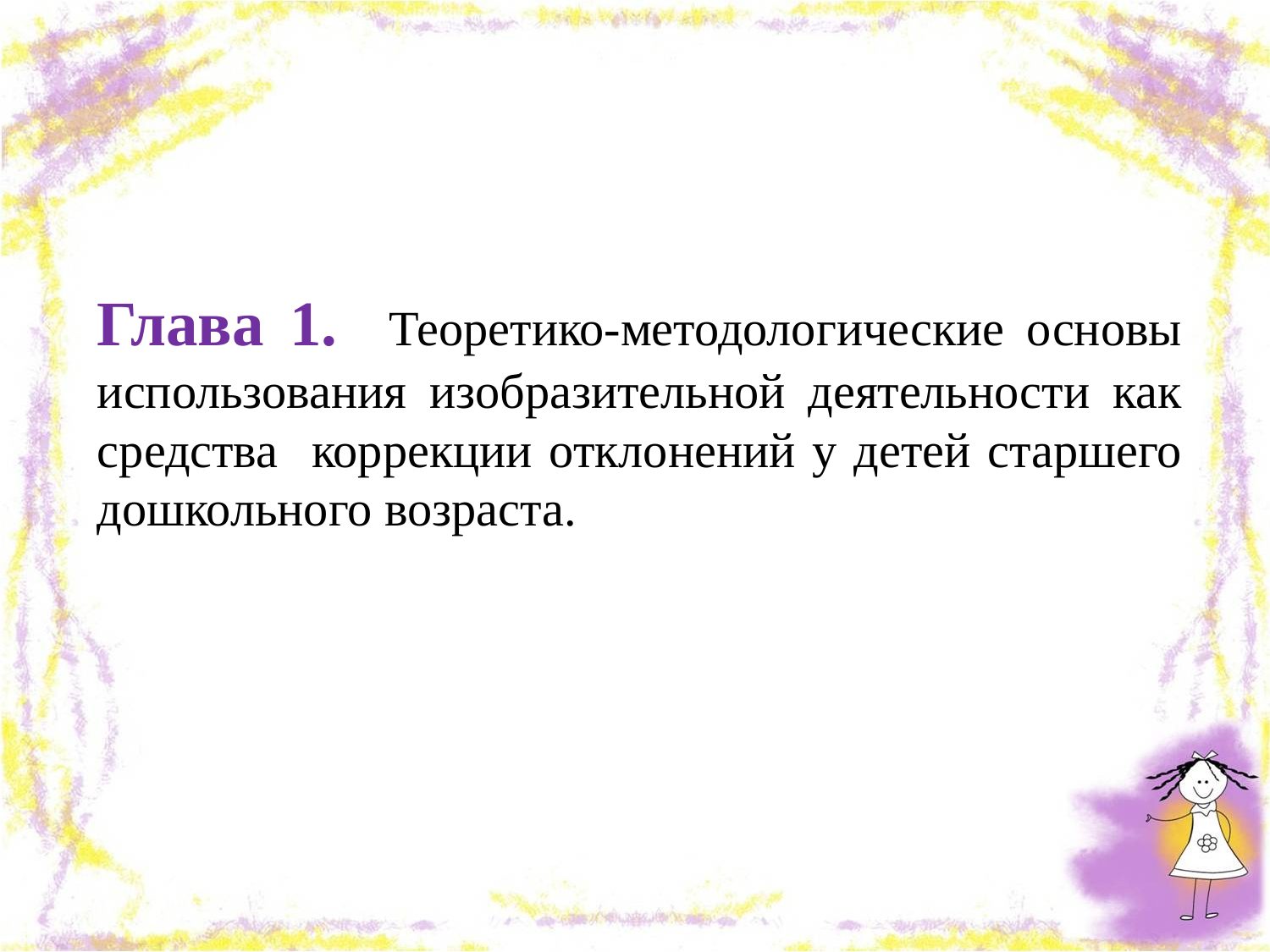

Глава 1.  Теоретико-методологические основы использования изобразительной деятельности как средства  коррекции отклонений у детей старшего дошкольного возраста.